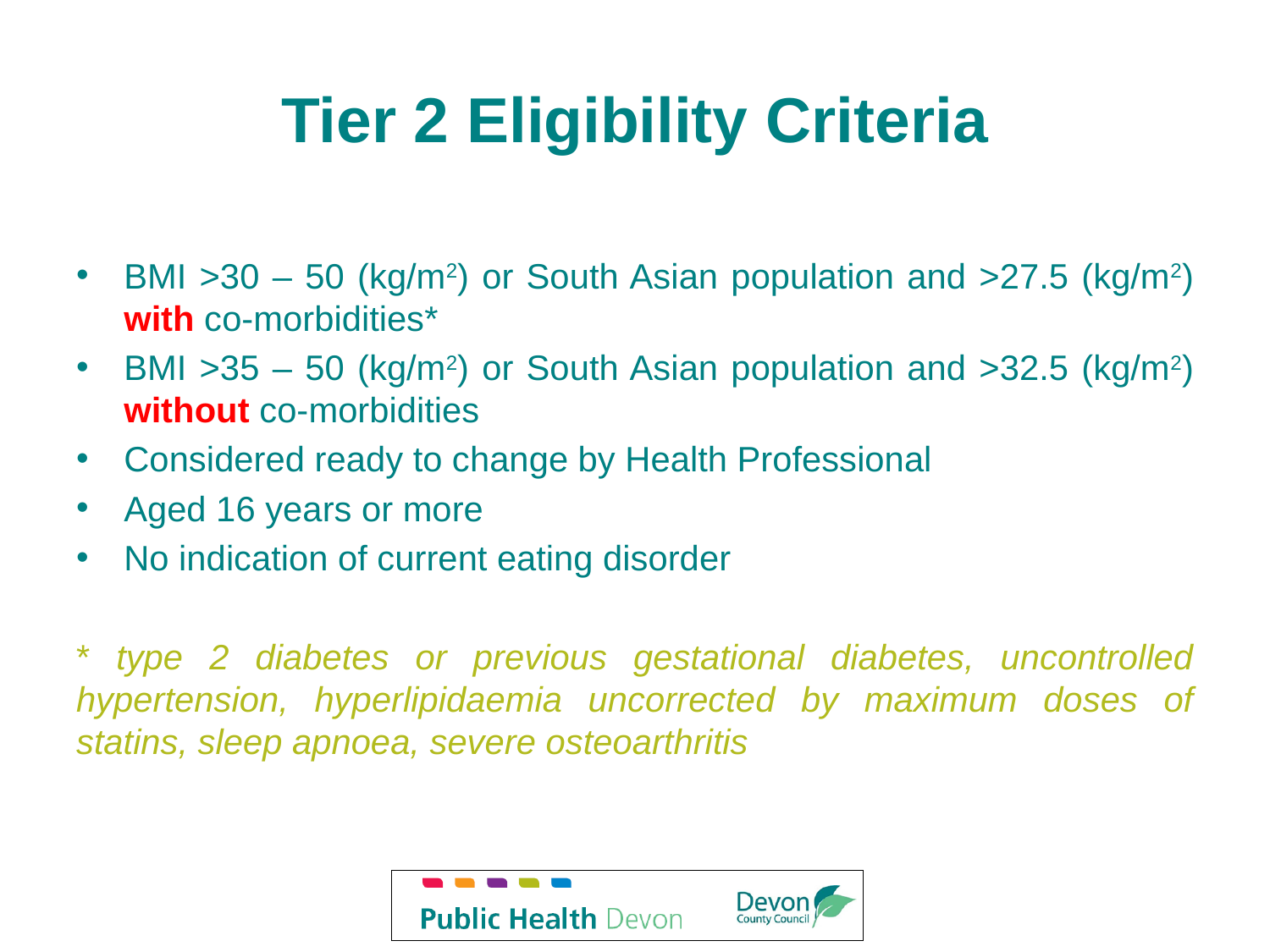

# Tier 2 Eligibility Criteria

BMI >30 – 50 (kg/m2) or South Asian population and >27.5 (kg/m2) with co-morbidities*
BMI >35 – 50 (kg/m2) or South Asian population and >32.5 (kg/m2) without co-morbidities
Considered ready to change by Health Professional
Aged 16 years or more
No indication of current eating disorder

* type 2 diabetes or previous gestational diabetes, uncontrolled hypertension, hyperlipidaemia uncorrected by maximum doses of statins, sleep apnoea, severe osteoarthritis